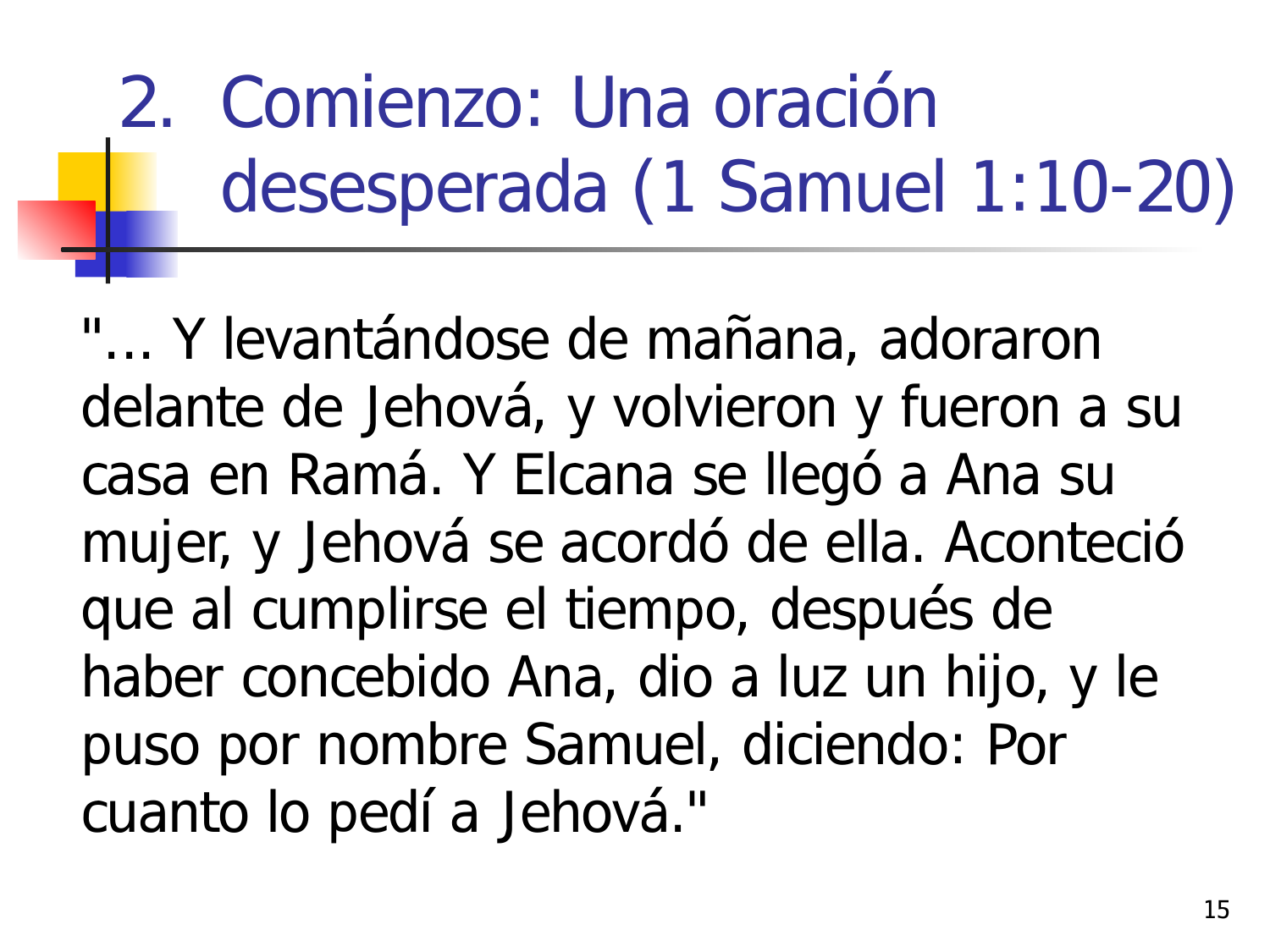

# Comienzo: Una oración desesperada (1 Samuel 1:10-20)
	"... Y levantándose de mañana, adoraron delante de Jehová, y volvieron y fueron a su casa en Ramá. Y Elcana se llegó a Ana su mujer, y Jehová se acordó de ella. Aconteció que al cumplirse el tiempo, después de haber concebido Ana, dio a luz un hijo, y le puso por nombre Samuel, diciendo: Por cuanto lo pedí a Jehová."
15